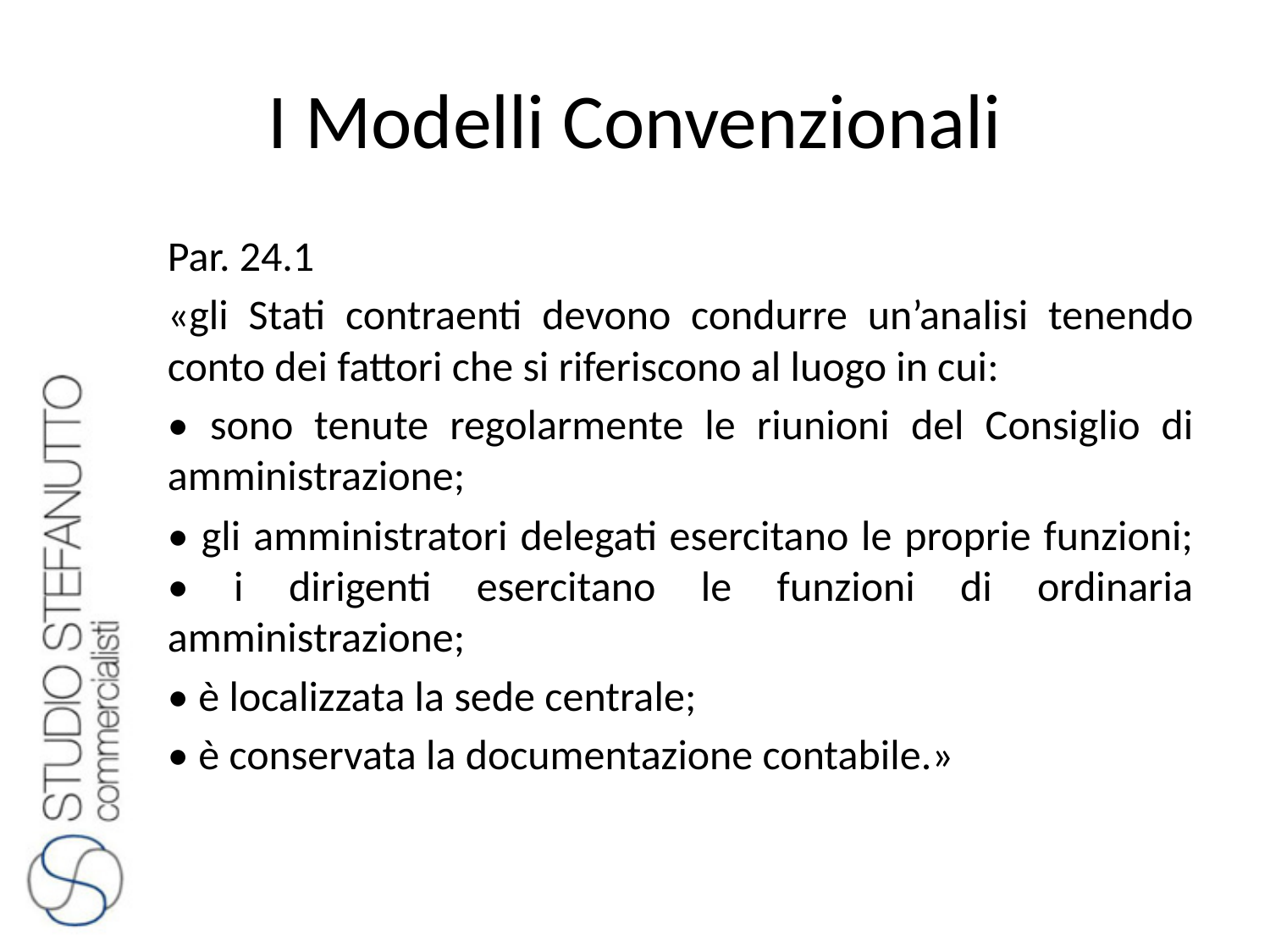

# I Modelli Convenzionali
Par. 24.1
«gli Stati contraenti devono condurre un’analisi tenendo conto dei fattori che si riferiscono al luogo in cui:
• sono tenute regolarmente le riunioni del Consiglio di amministrazione;
• gli amministratori delegati esercitano le proprie funzioni; • i dirigenti esercitano le funzioni di ordinaria amministrazione;
• è localizzata la sede centrale;
• è conservata la documentazione contabile.»